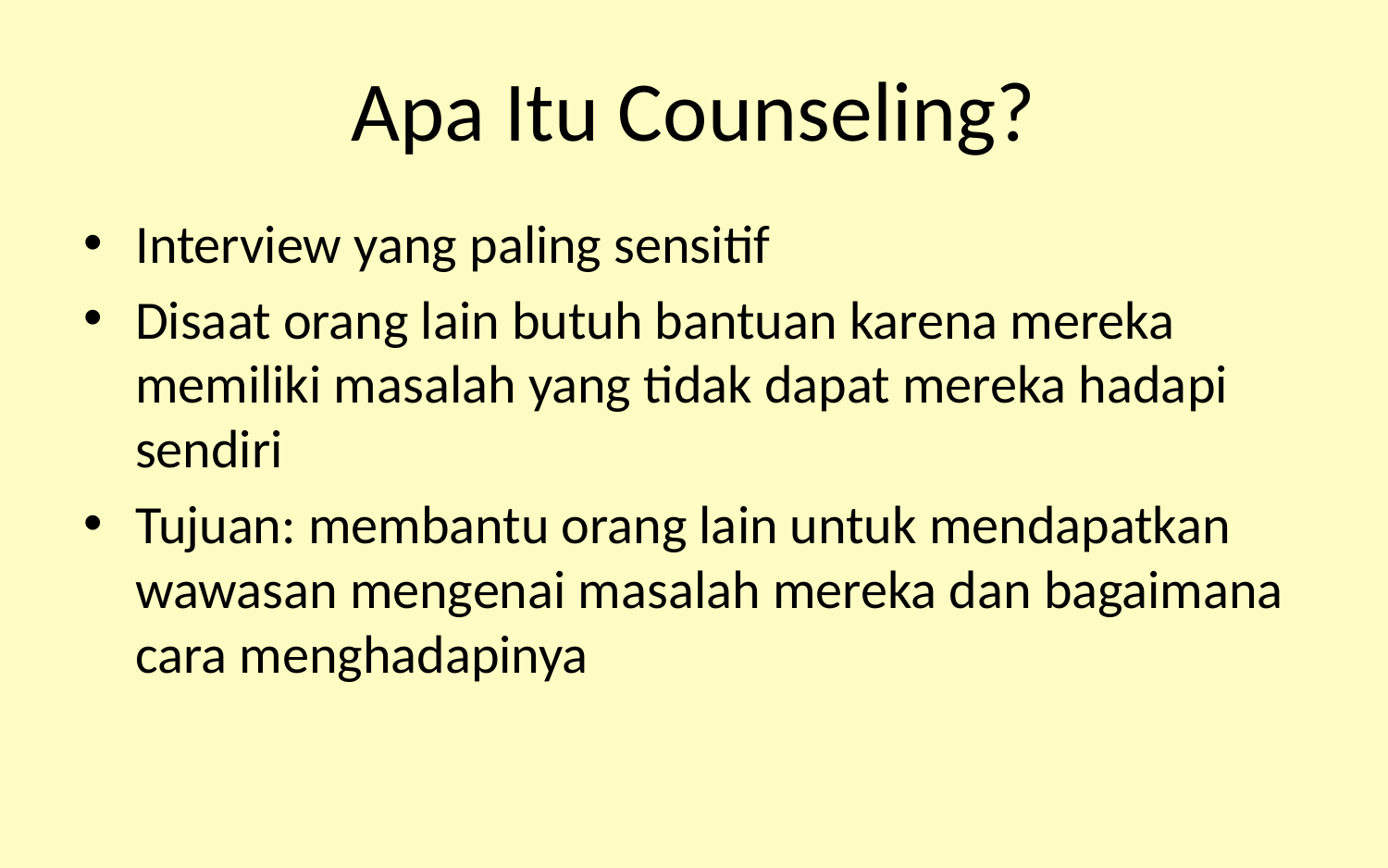

# Apa Itu Counseling?
Interview yang paling sensitif
Disaat orang lain butuh bantuan karena mereka memiliki masalah yang tidak dapat mereka hadapi sendiri
Tujuan: membantu orang lain untuk mendapatkan wawasan mengenai masalah mereka dan bagaimana cara menghadapinya